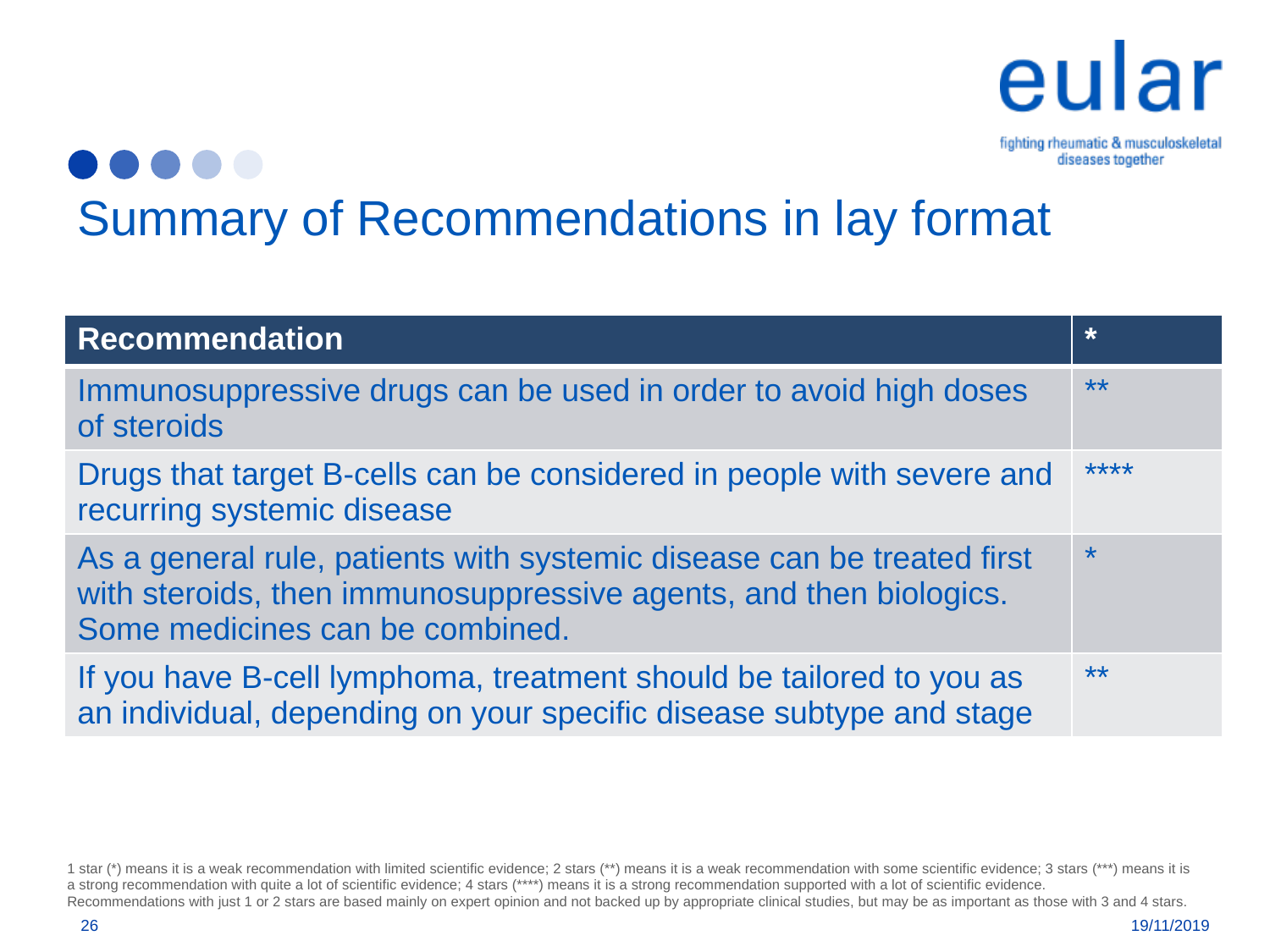

# Summary of Recommendations in lay format
| Recommendation | \* |
| --- | --- |
| Immunosuppressive drugs can be used in order to avoid high doses of steroids | \*\* |
| Drugs that target B-cells can be considered in people with severe and recurring systemic disease | \*\*\*\* |
| As a general rule, patients with systemic disease can be treated first with steroids, then immunosuppressive agents, and then biologics. Some medicines can be combined. | \* |
| If you have B-cell lymphoma, treatment should be tailored to you as an individual, depending on your specific disease subtype and stage | \*\* |
1 star (*) means it is a weak recommendation with limited scientific evidence; 2 stars (**) means it is a weak recommendation with some scientific evidence; 3 stars (***) means it is a strong recommendation with quite a lot of scientific evidence; 4 stars (****) means it is a strong recommendation supported with a lot of scientific evidence.
Recommendations with just 1 or 2 stars are based mainly on expert opinion and not backed up by appropriate clinical studies, but may be as important as those with 3 and 4 stars.
26
19/11/2019